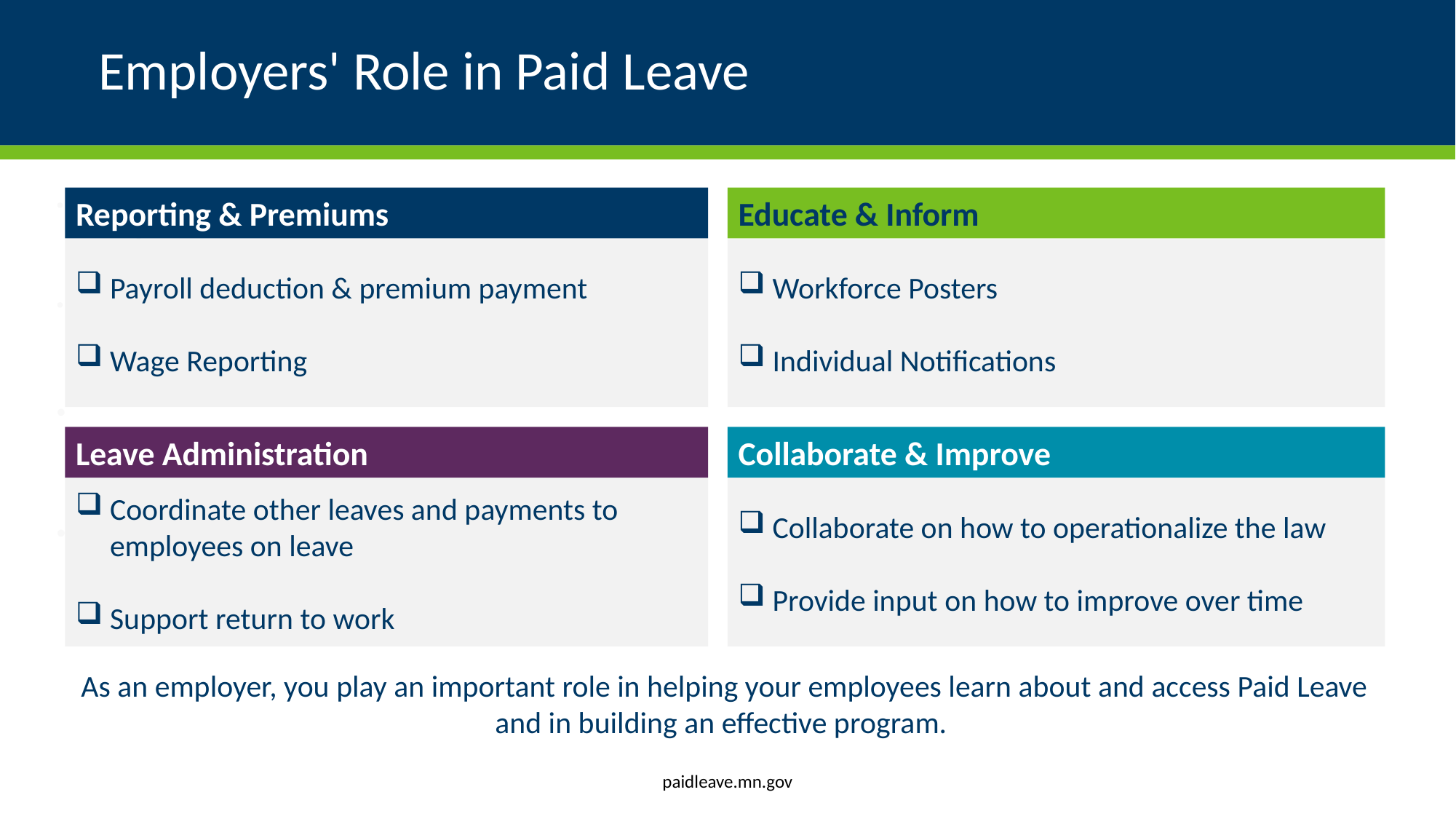

# Employers' Role in Paid Leave
Reporting & Premiums
Payroll deduction & premium payment
Wage Reporting
Educate & Inform
Workforce Posters
Individual Notifications
Leave Administration
Coordinate other leaves and payments to employees on leave
Support return to work
Collaborate & Improve
Collaborate on how to operationalize the law
Provide input on how to improve over time
As an employer, you play an important role in helping your employees learn about and access Paid Leave and in building an effective program.
Reporting & Premiums
Educate & Inform
Payroll deduction & premium payment

Wage Reporting
Workforce Posters

Individual Notifications
Leave Administration
Collaborate & Improve
Coordinate other leaves and payments to employees on leave

Support return to work
Collaborate on how to operationalize the law

Provide input on how to improve over time
As an employer, you play an important role in helping your employees learn about and access Paid Leave and in building an effective program.
paidleave.mn.gov